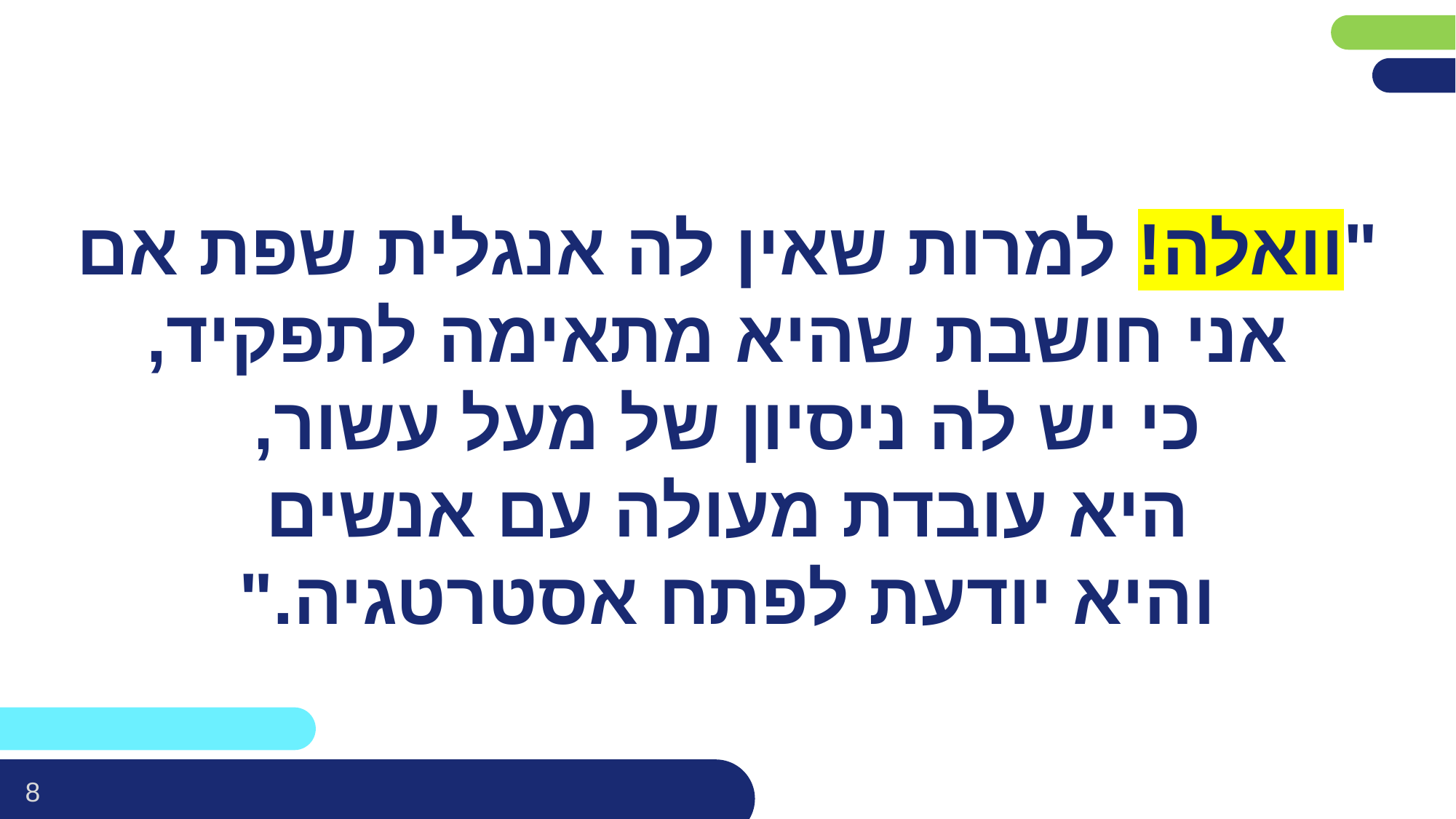

# "וואלה! למרות שאין לה אנגלית שפת אם אני חושבת שהיא מתאימה לתפקיד, כי יש לה ניסיון של מעל עשור, היא עובדת מעולה עם אנשים והיא יודעת לפתח אסטרטגיה."